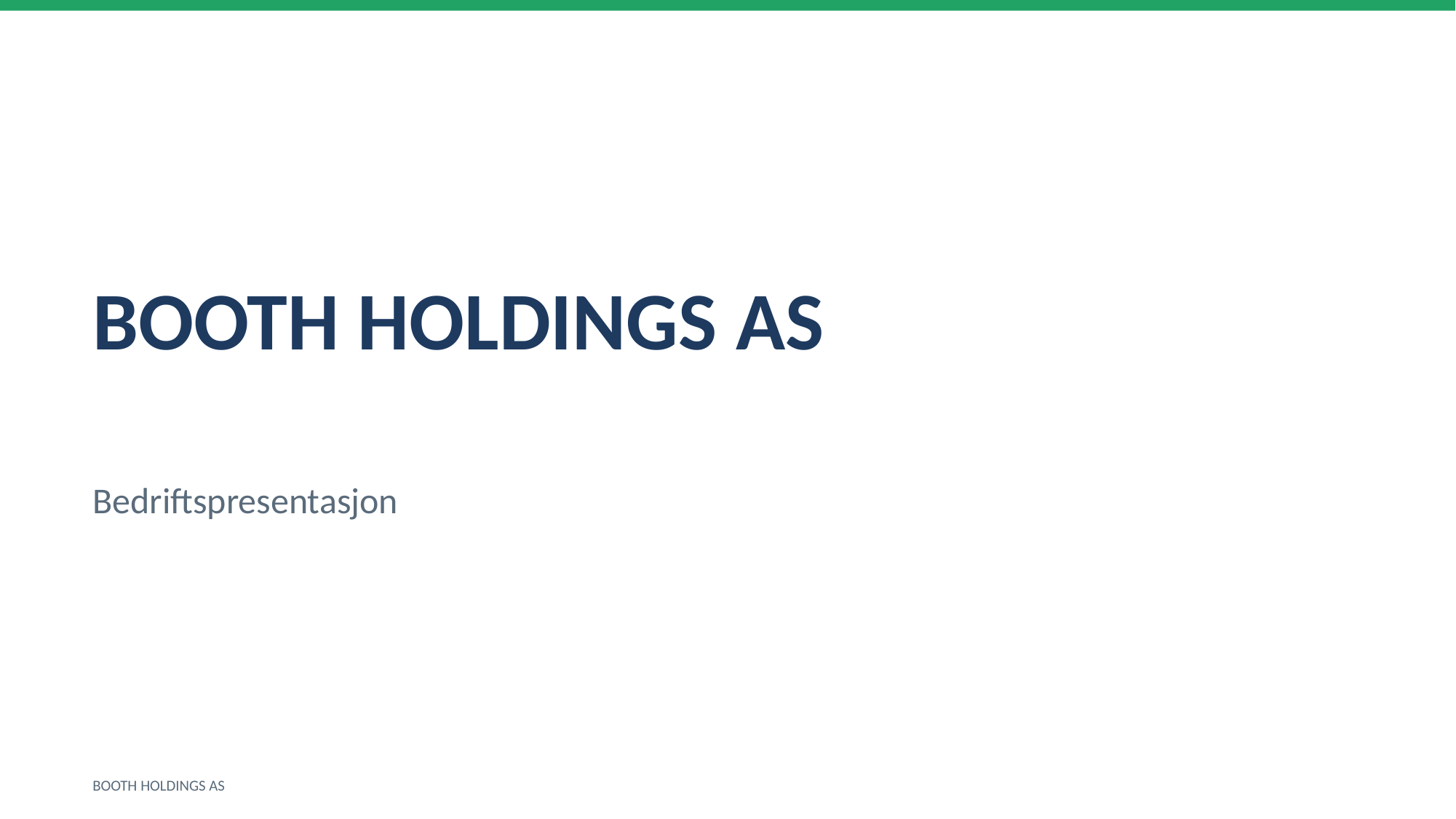

BOOTH HOLDINGS AS
Bedriftspresentasjon
BOOTH HOLDINGS AS